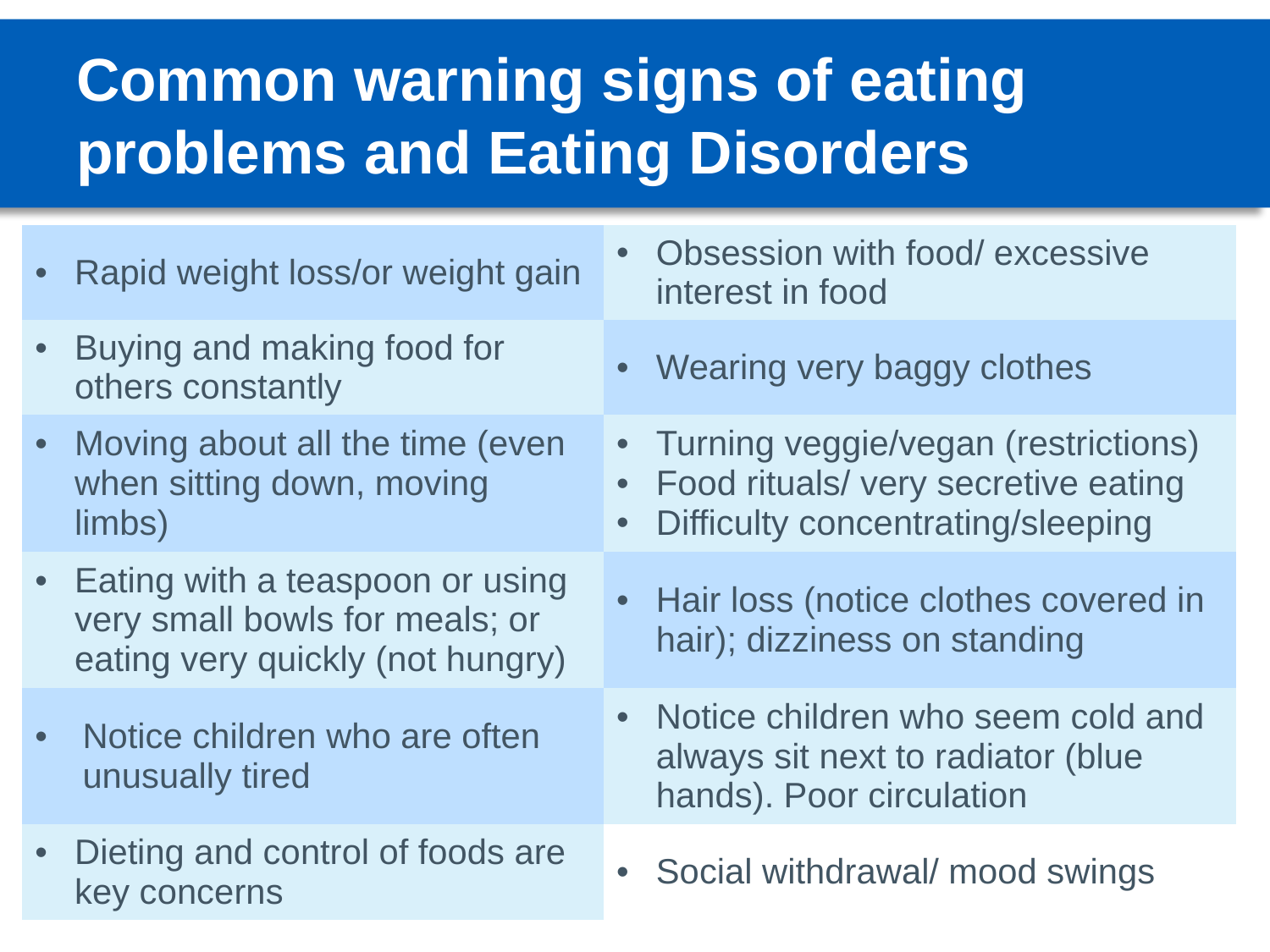

# Common warning signs of eating problems and Eating Disorders
| Rapid weight loss/or weight gain | Obsession with food/ excessive interest in food |
| --- | --- |
| Buying and making food for others constantly | Wearing very baggy clothes |
| Moving about all the time (even when sitting down, moving limbs) | Turning veggie/vegan (restrictions) Food rituals/ very secretive eating Difficulty concentrating/sleeping |
| Eating with a teaspoon or using very small bowls for meals; or eating very quickly (not hungry) | Hair loss (notice clothes covered in hair); dizziness on standing |
| Notice children who are often unusually tired | Notice children who seem cold and always sit next to radiator (blue hands). Poor circulation |
| Dieting and control of foods are key concerns | Social withdrawal/ mood swings |